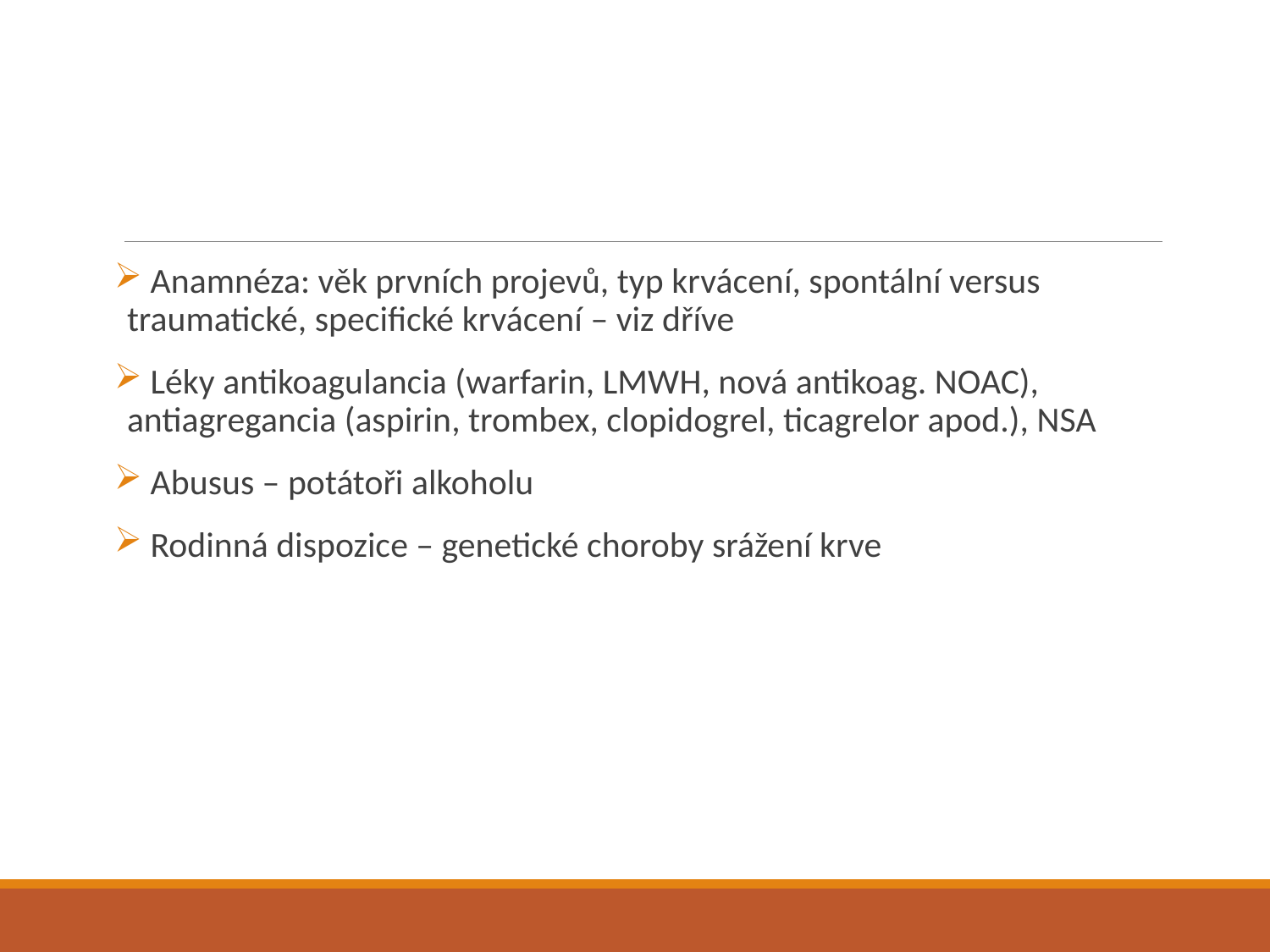

#
 Anamnéza: věk prvních projevů, typ krvácení, spontální versus traumatické, specifické krvácení – viz dříve
 Léky antikoagulancia (warfarin, LMWH, nová antikoag. NOAC), antiagregancia (aspirin, trombex, clopidogrel, ticagrelor apod.), NSA
 Abusus – potátoři alkoholu
 Rodinná dispozice – genetické choroby srážení krve